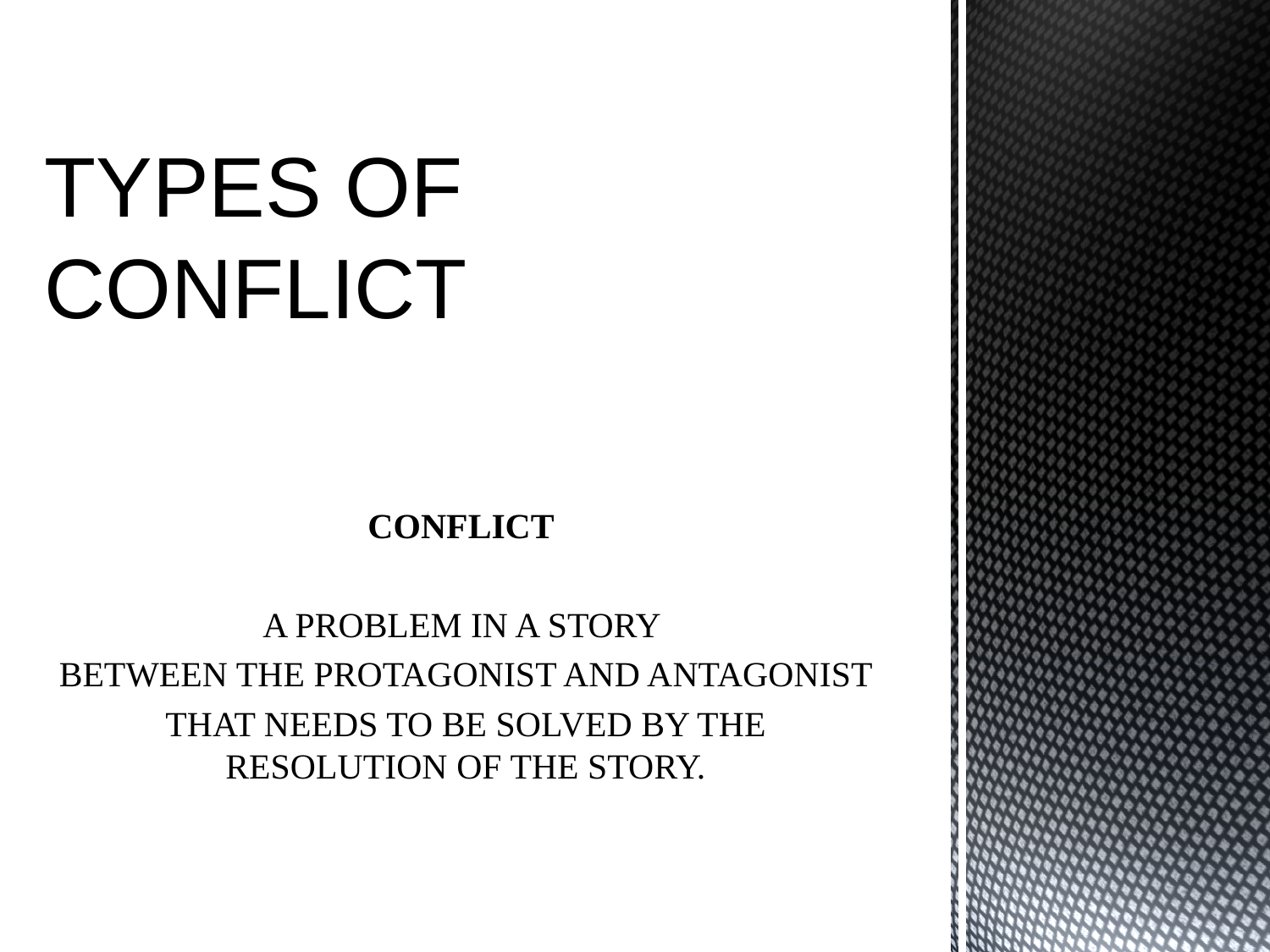

# TYPES OF CONFLICT
CONFLICT

A PROBLEM IN A STORY
BETWEEN THE PROTAGONIST AND ANTAGONIST
THAT NEEDS TO BE SOLVED BY THE RESOLUTION OF THE STORY.